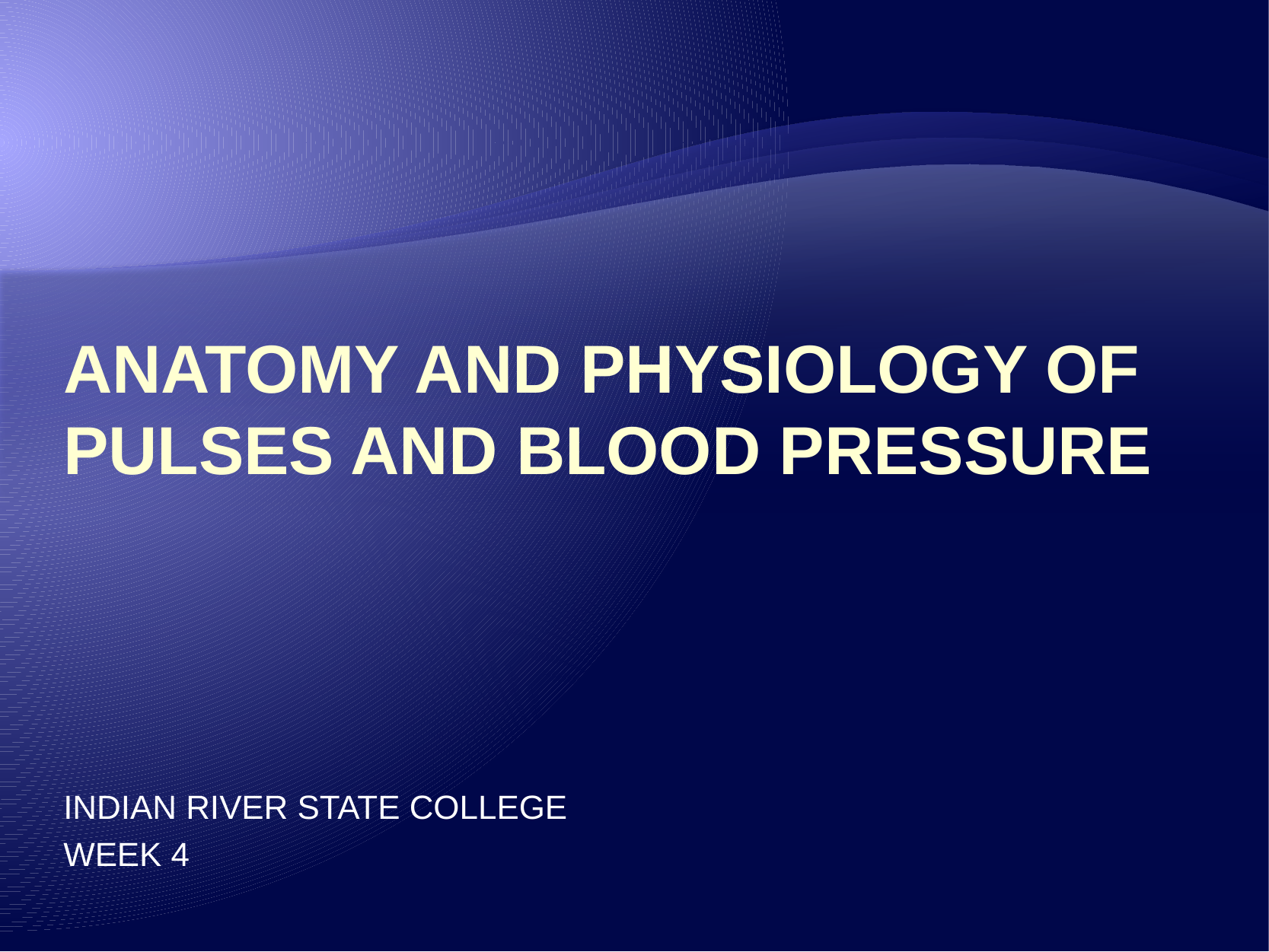

# Anatomy and physiology of Pulses and blood pressure
INDIAN RIVER STATE COLLEGE
WEEK 4